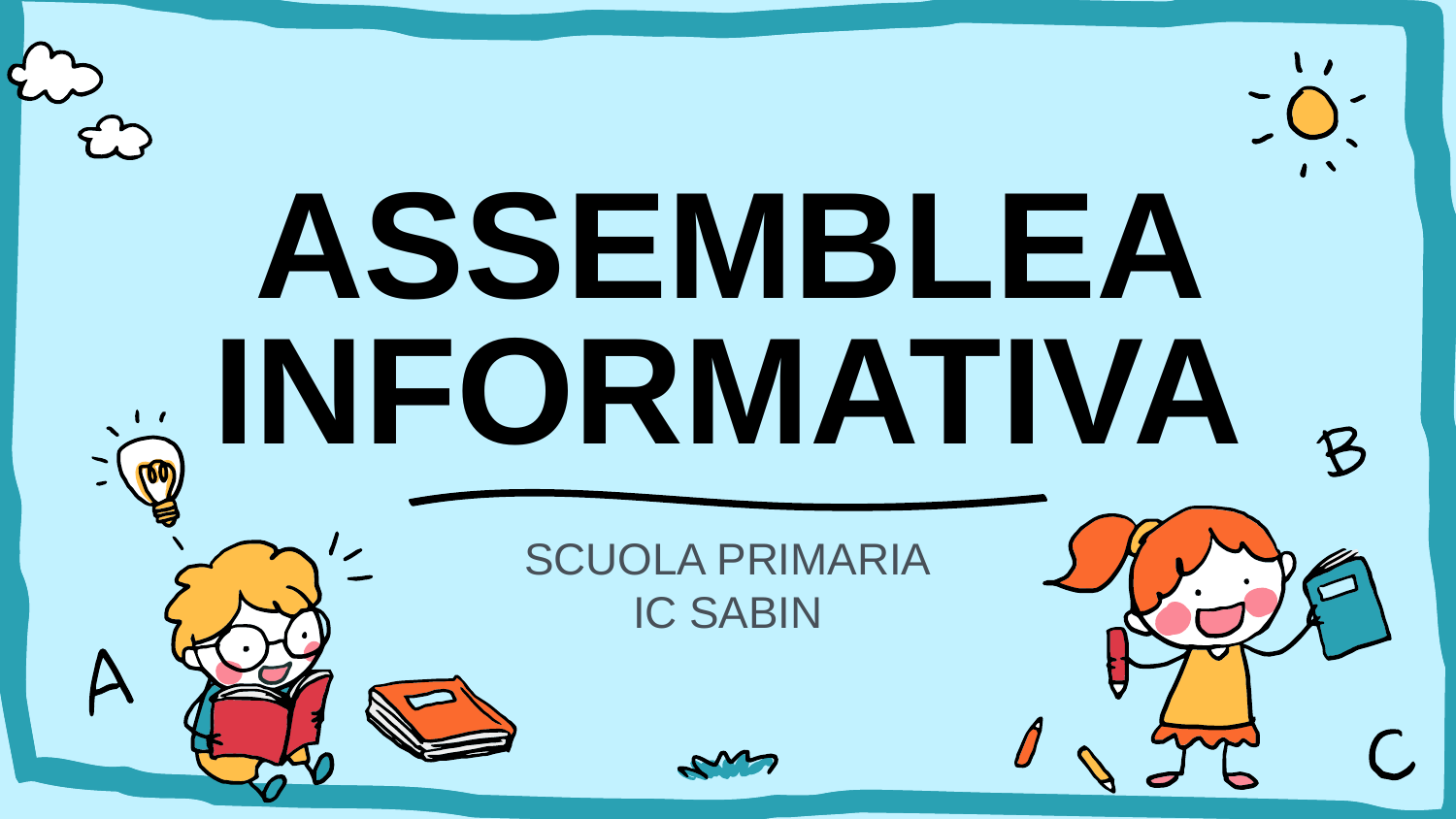

# ASSEMBLEA INFORMATIVA

SCUOLA PRIMARIA
IC SABIN